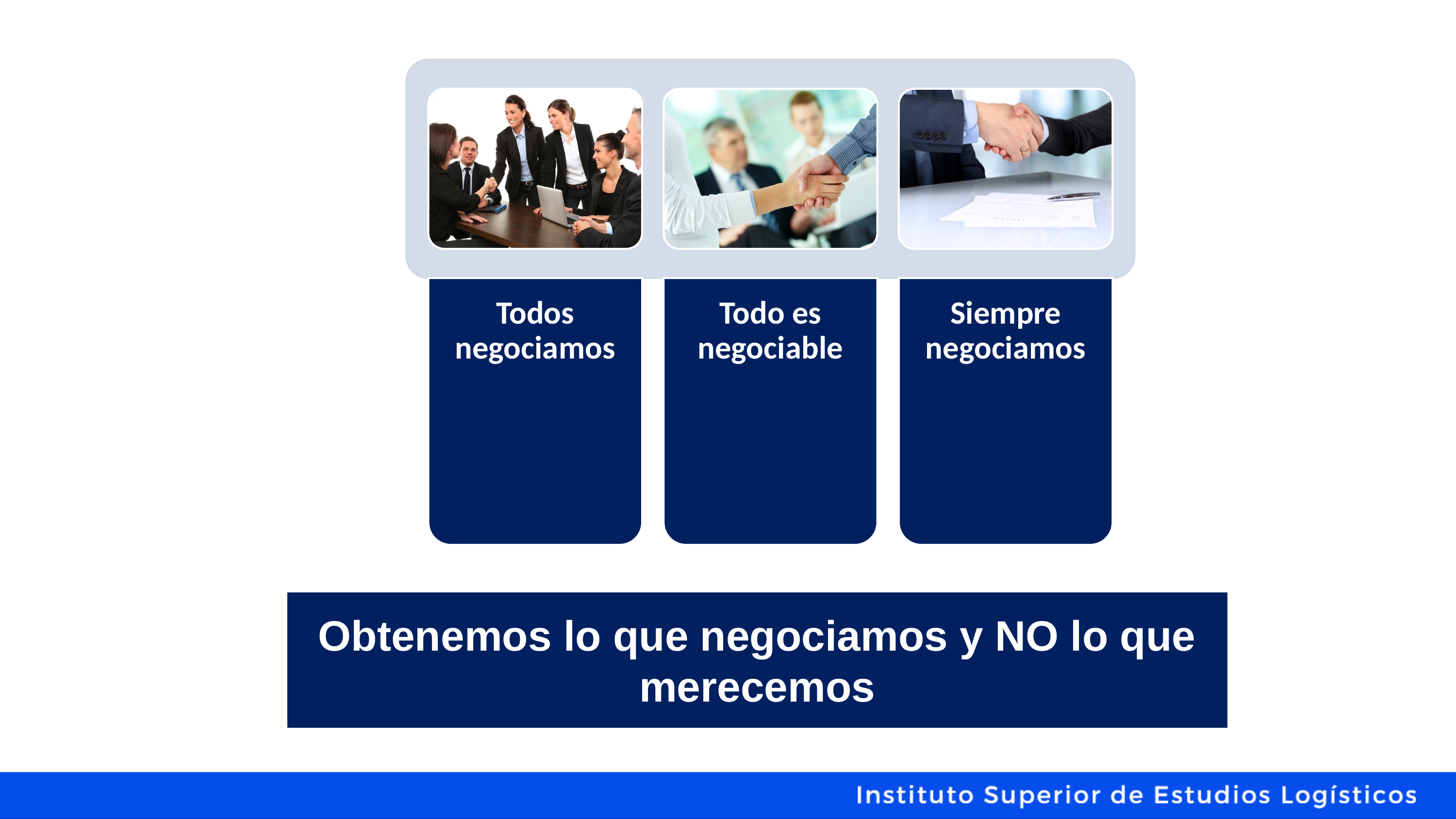

Todos negociamos
Todo es negociable
Siempre negociamos

Obtenemos lo que negociamos y NO lo que merecemos